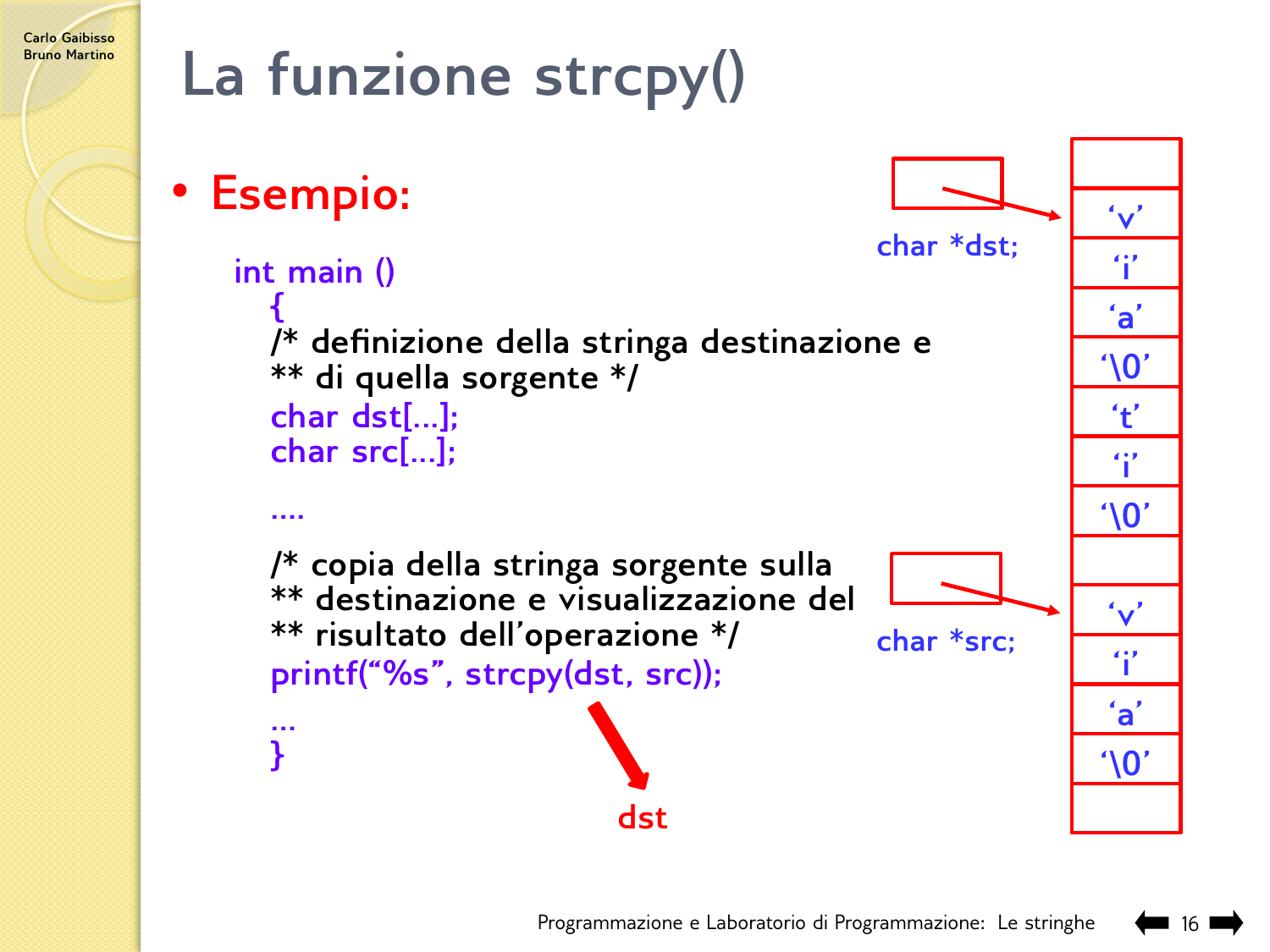

# La funzione strcpy()

‘p’
‘r’
‘o’
‘n’
‘t’
‘i’
‘\0’

‘v’
‘i’
‘a’
‘\0’

char *dst;

char *src;
Esempio:

	int main ()
		{
		/* definizione della stringa destinazione e
		** di quella sorgente */
		char dst[...];
		char src[...];
		….
		/* copia della stringa sorgente sulla
		** destinazione e visualizzazione del
		** risultato dell’operazione */
		printf(“%s”, strcpy(dst, src));
		…
		}
‘v’
‘i’
‘a’
‘\0’

dst
Programmazione e Laboratorio di Programmazione:  Le stringhe
16